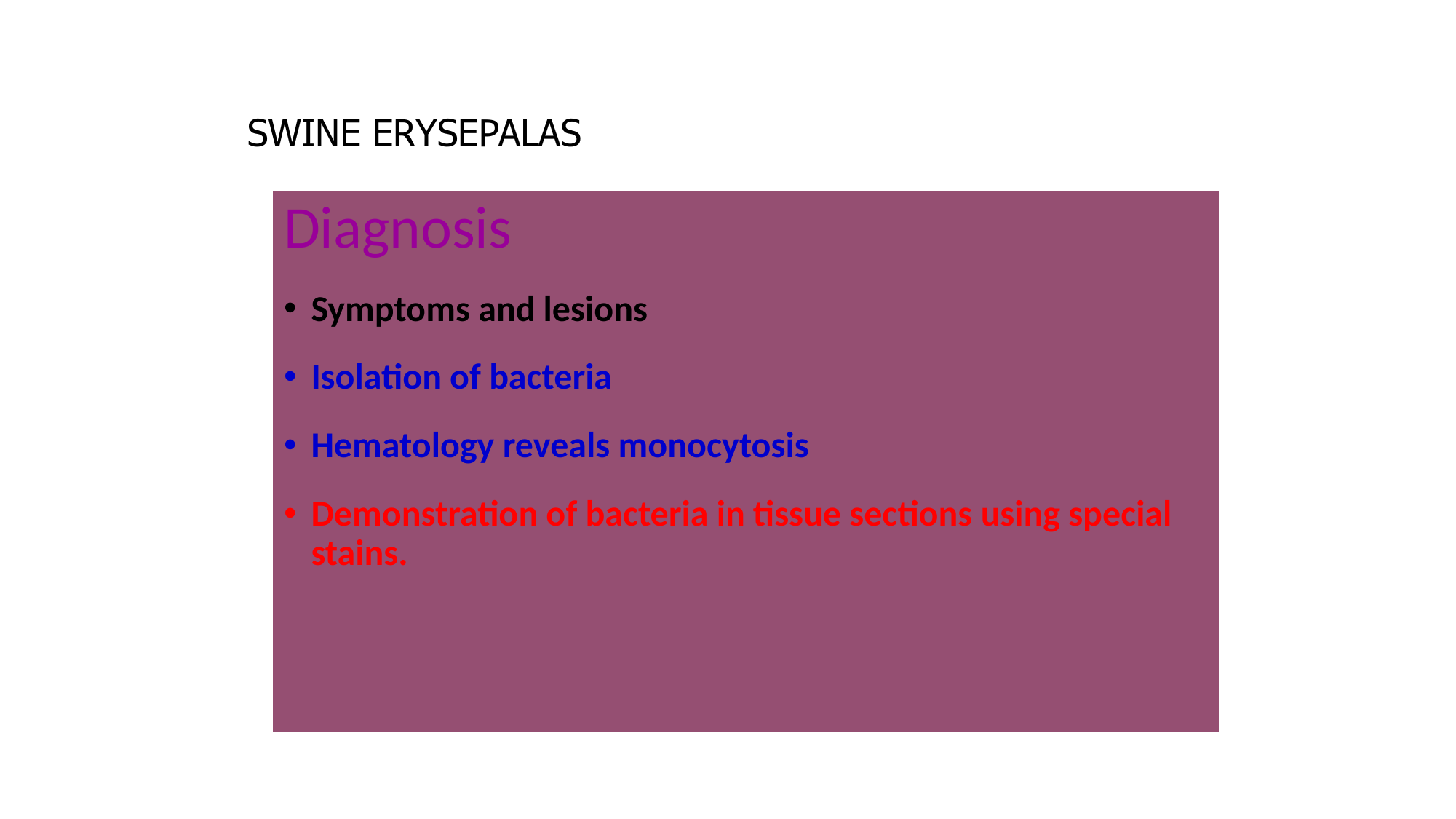

# SWINE ERYSEPALAS
Diagnosis
Symptoms and lesions
Isolation of bacteria
Hematology reveals monocytosis
Demonstration of bacteria in tissue sections using special stains.